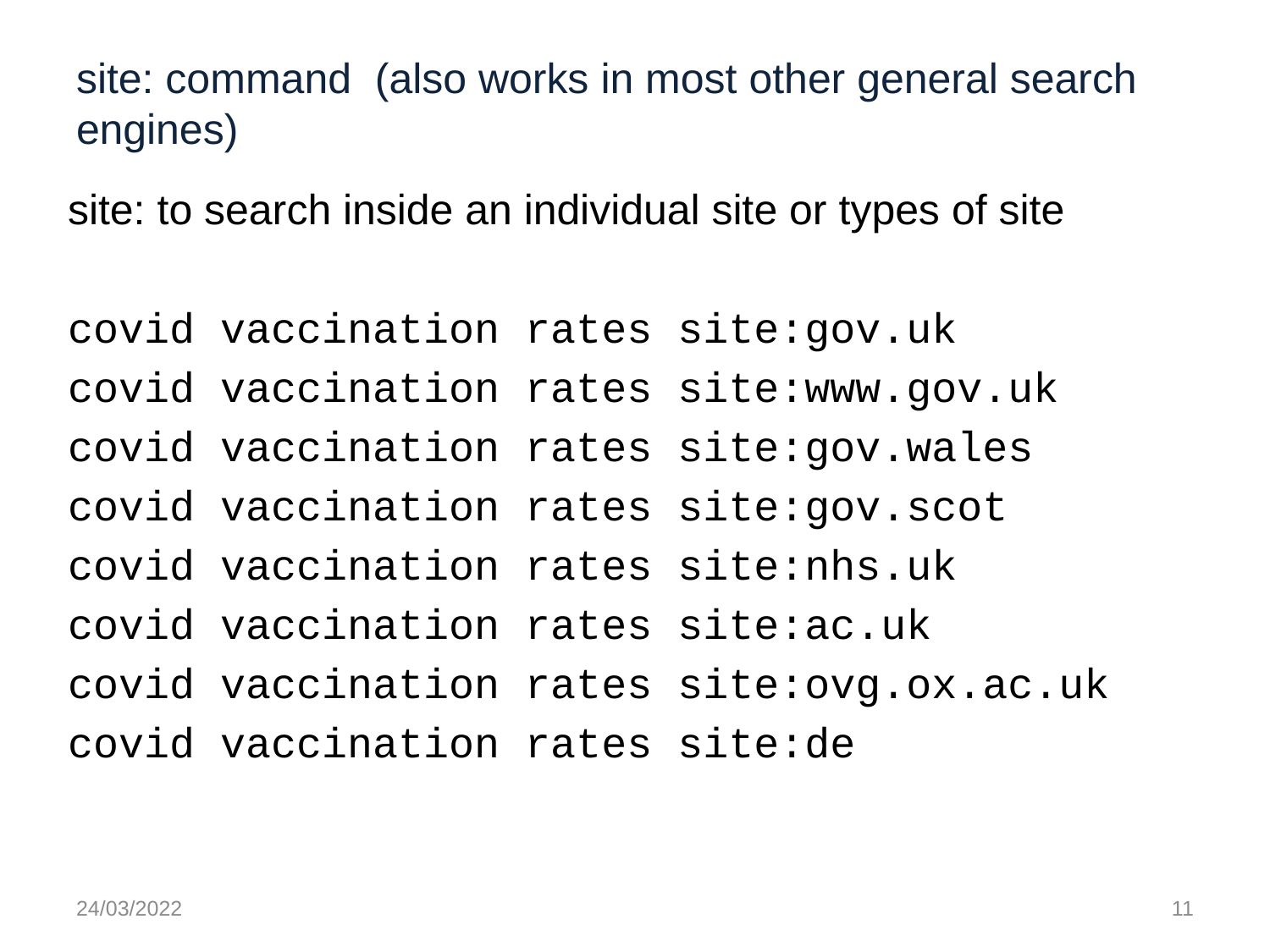

# site: command  (also works in most other general search engines)
site: to search inside an individual site or types of site

covid vaccination rates site:gov.uk
covid vaccination rates site:www.gov.uk
covid vaccination rates site:gov.wales
covid vaccination rates site:gov.scot
covid vaccination rates site:nhs.uk
covid vaccination rates site:ac.uk
covid vaccination rates site:ovg.ox.ac.uk
covid vaccination rates site:de
24/03/2022
11